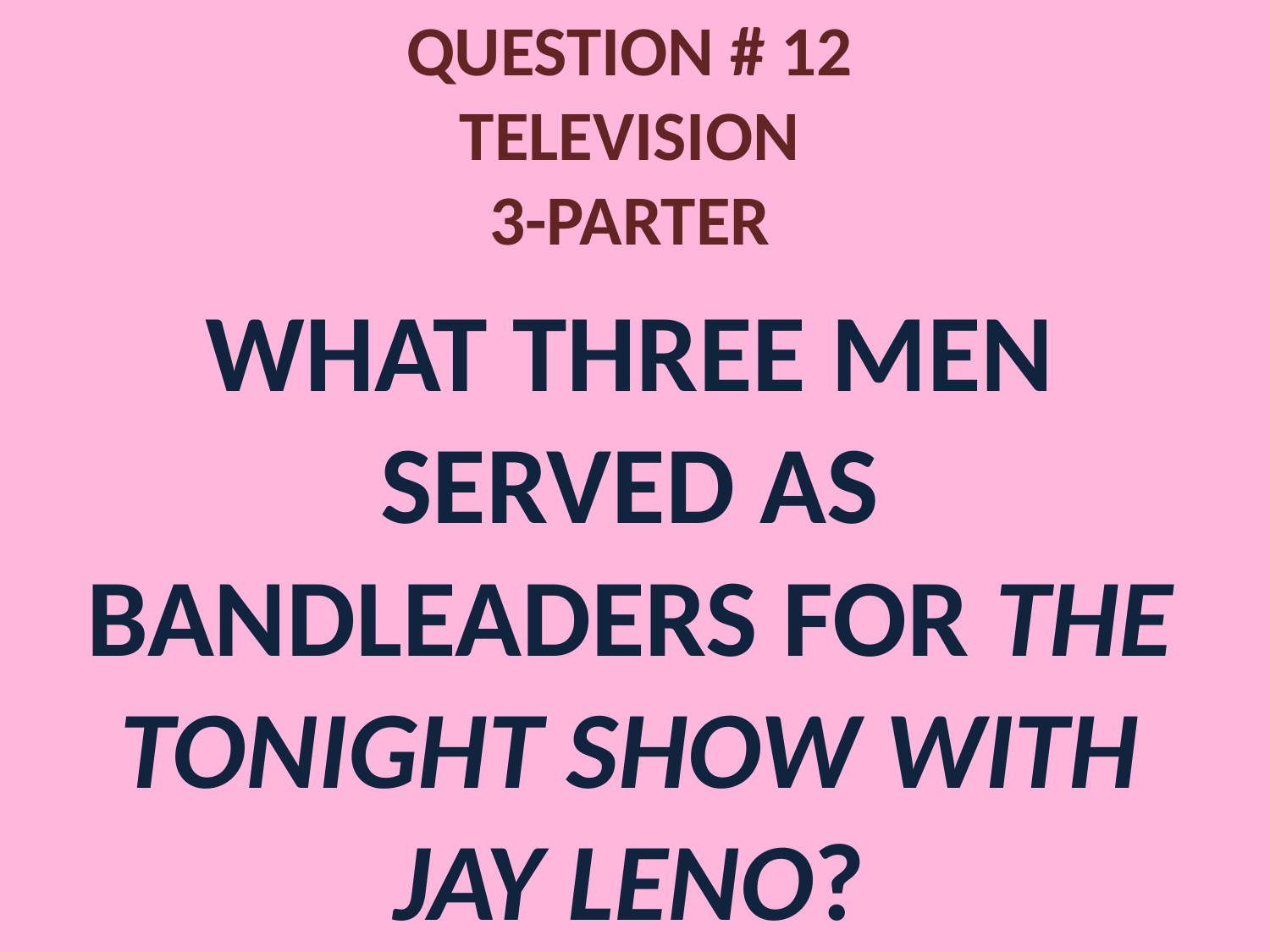

# QUESTION # 12 TELEVISION 3-PARTER
WHAT THREE MEN SERVED AS BANDLEADERS FOR THE TONIGHT SHOW WITH JAY LENO?